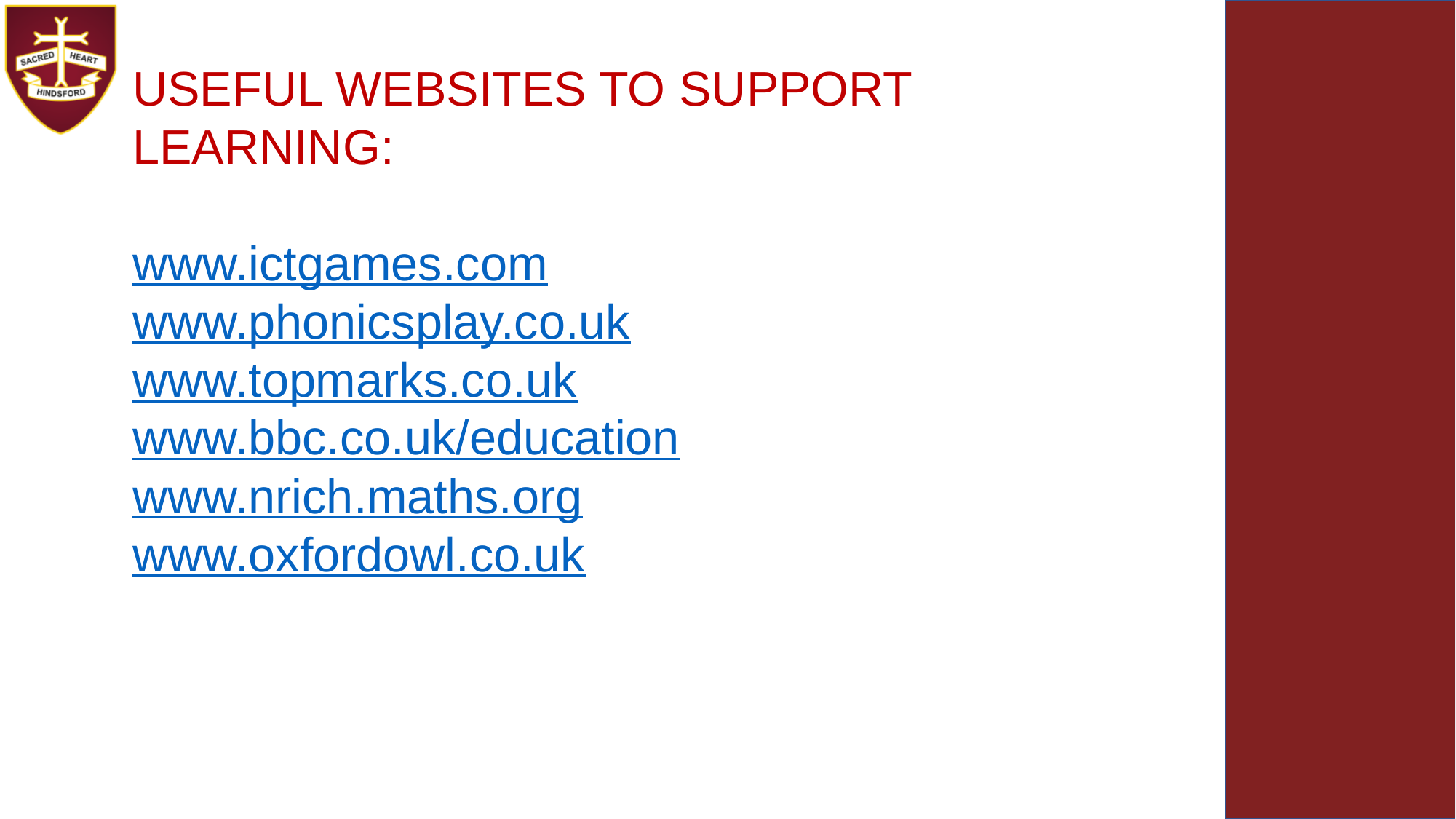

USEFUL WEBSITES TO SUPPORT LEARNING:

www.ictgames.com
www.phonicsplay.co.uk
www.topmarks.co.uk
www.bbc.co.uk/education
www.nrich.maths.org
www.oxfordowl.co.uk